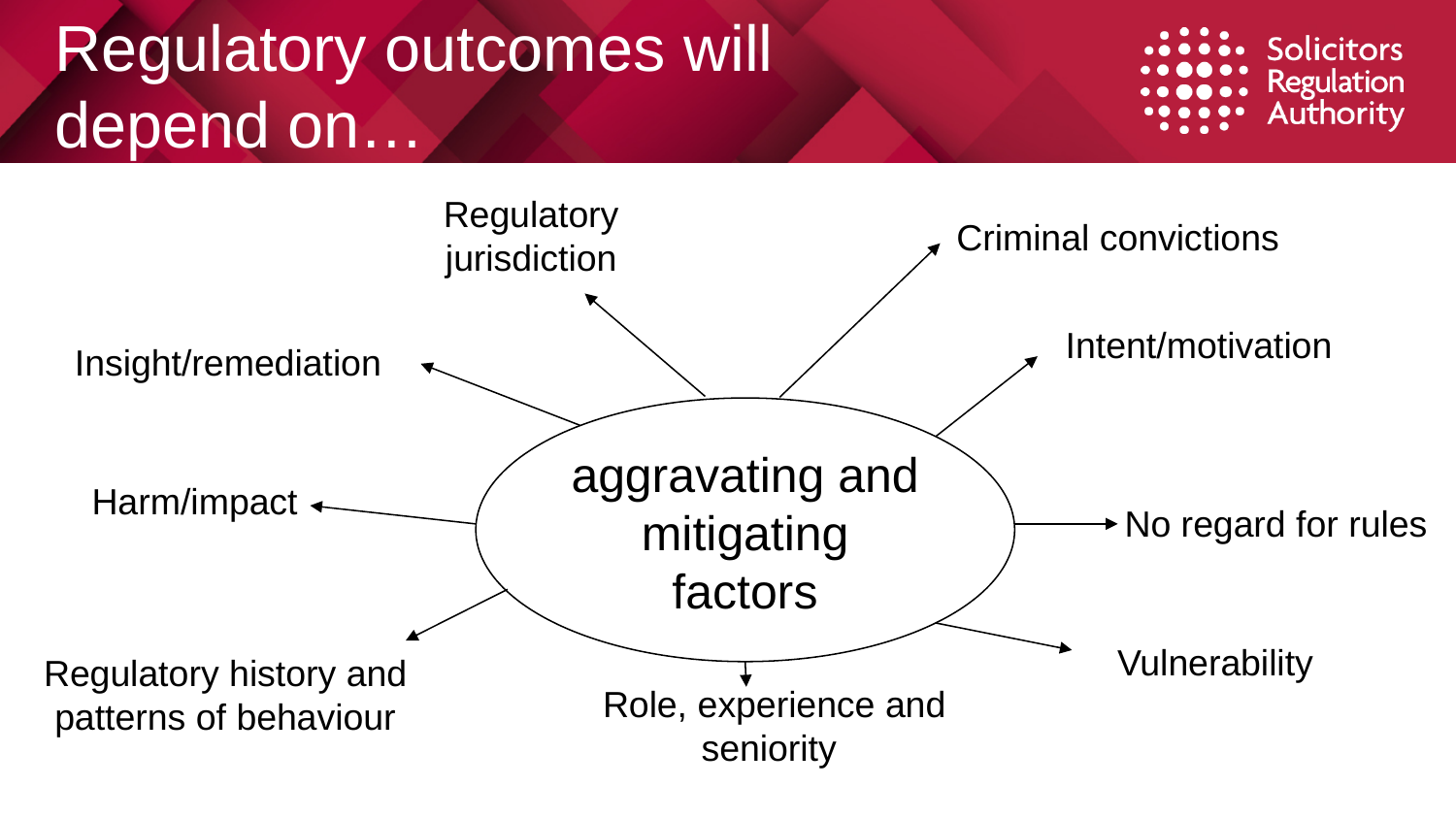

# Regulatory outcomes will depend on…
Regulatory jurisdiction
Criminal convictions

Intent/motivation
Insight/remediation
aggravating and mitigating factors
Harm/impact
    No regard for rules
Vulnerability
Regulatory history and patterns of behaviour
Role, experience and seniority